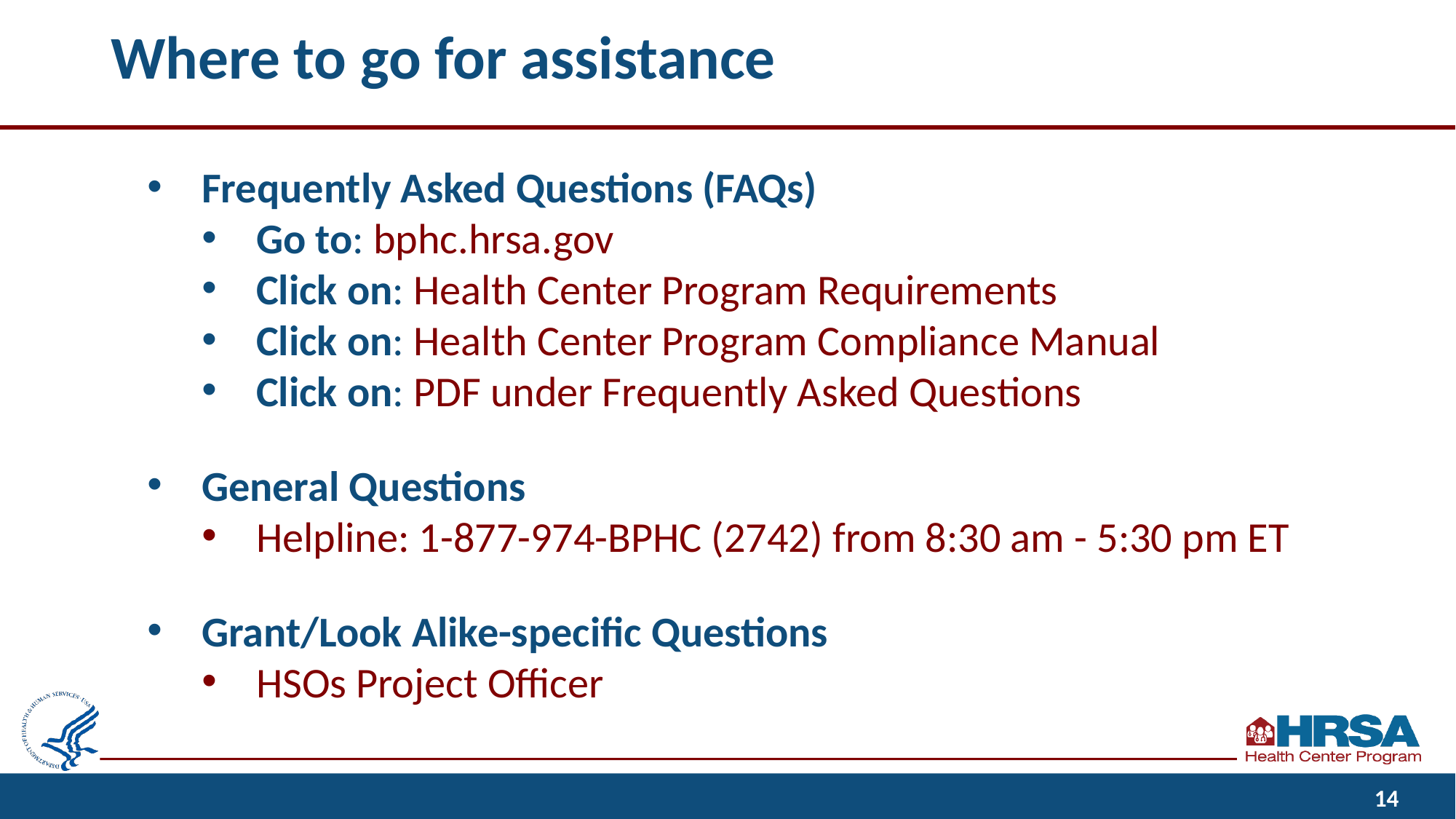

# Where to go for assistance
Frequently Asked Questions (FAQs)
Go to: bphc.hrsa.gov
Click on: Health Center Program Requirements
Click on: Health Center Program Compliance Manual
Click on: PDF under Frequently Asked Questions

General Questions
Helpline: 1-877-974-BPHC (2742) from 8:30 am - 5:30 pm ET

Grant/Look Alike-specific Questions
HSOs Project Officer
14